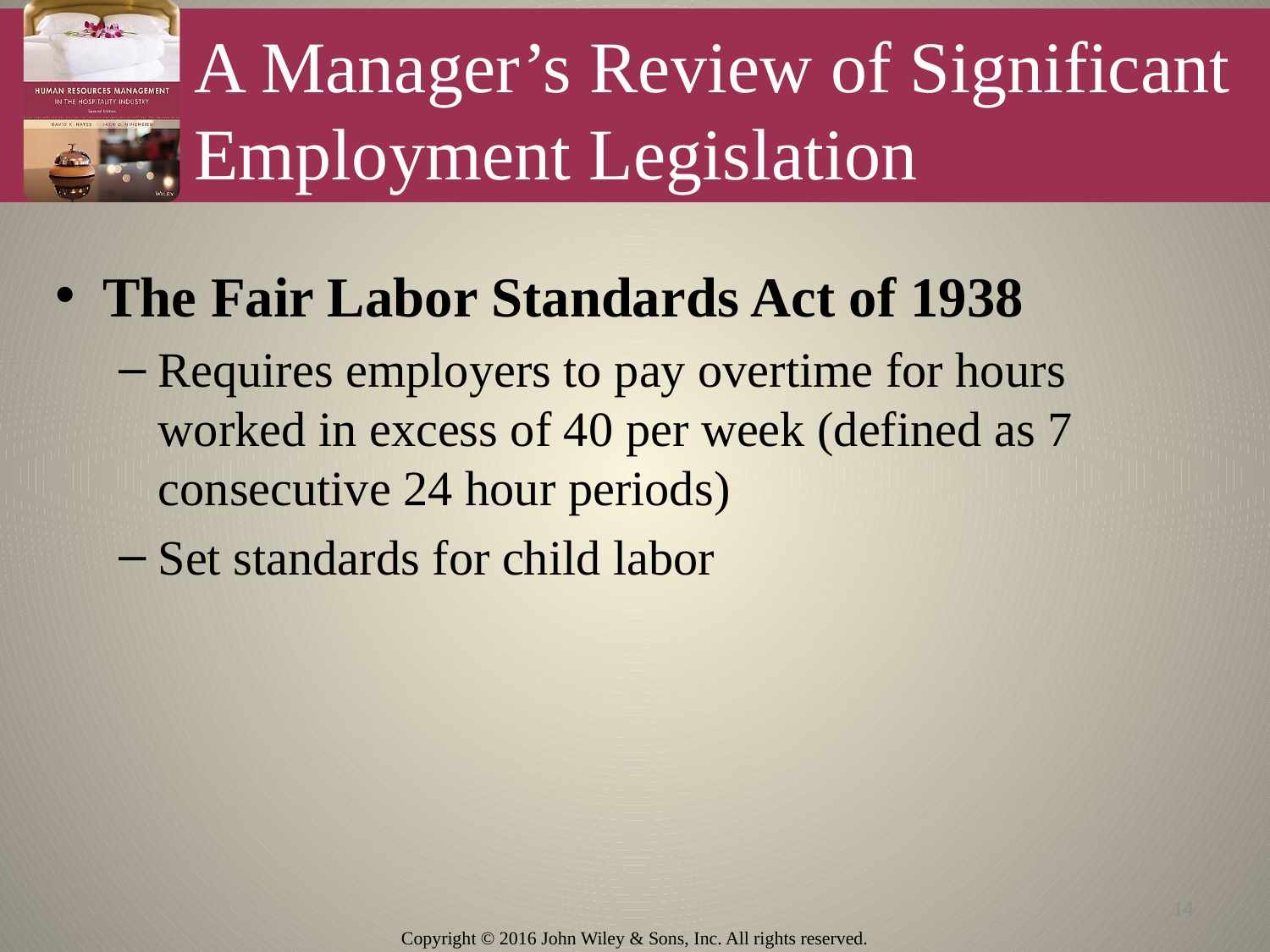

# A Manager’s Review of Significant Employment Legislation
The Fair Labor Standards Act of 1938
Requires employers to pay overtime for hours worked in excess of 40 per week (defined as 7 consecutive 24 hour periods)
Set standards for child labor
14